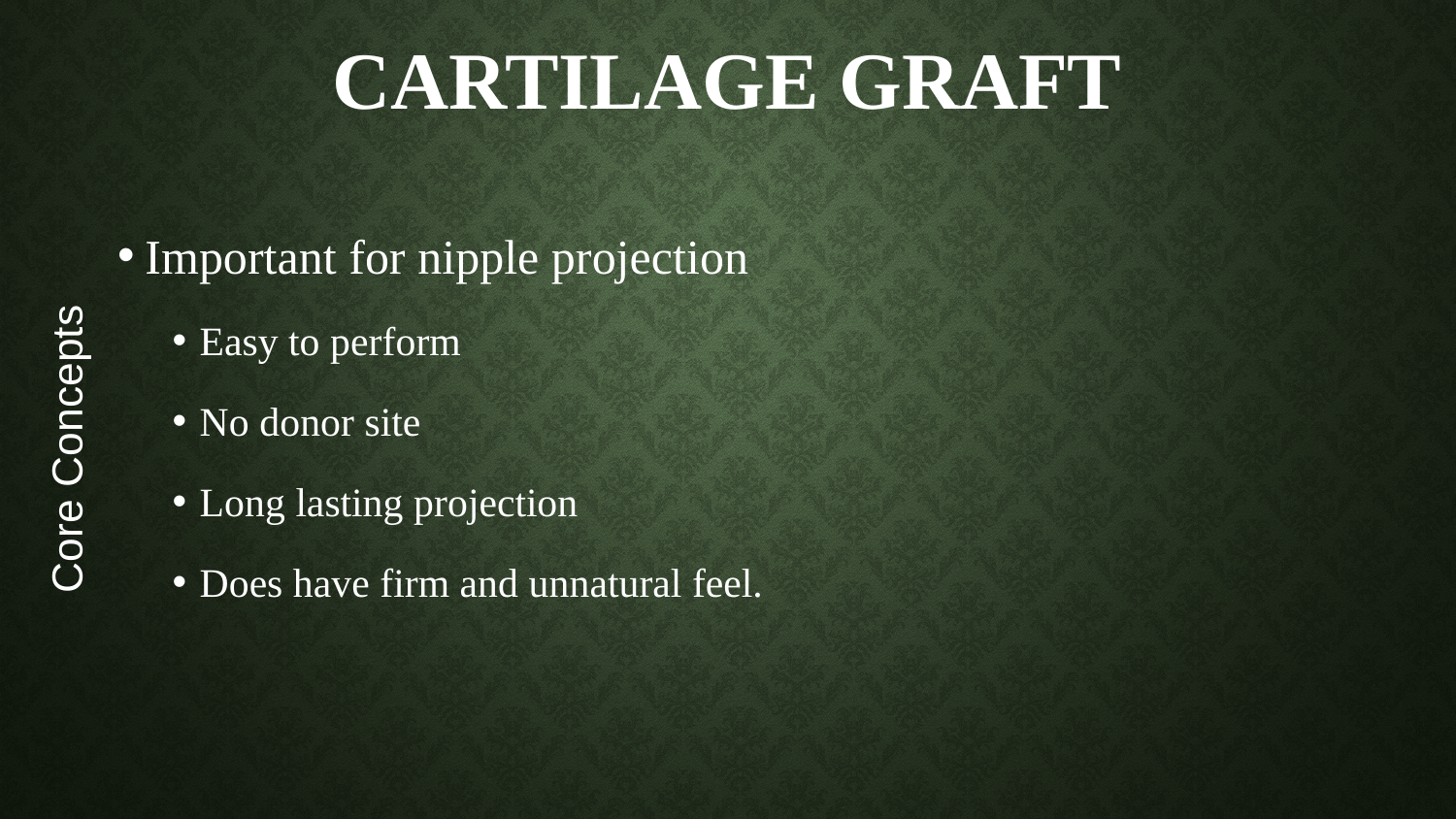

# Cartilage graft
Core Concepts
Important for nipple projection
Easy to perform
No donor site
Long lasting projection
Does have firm and unnatural feel.